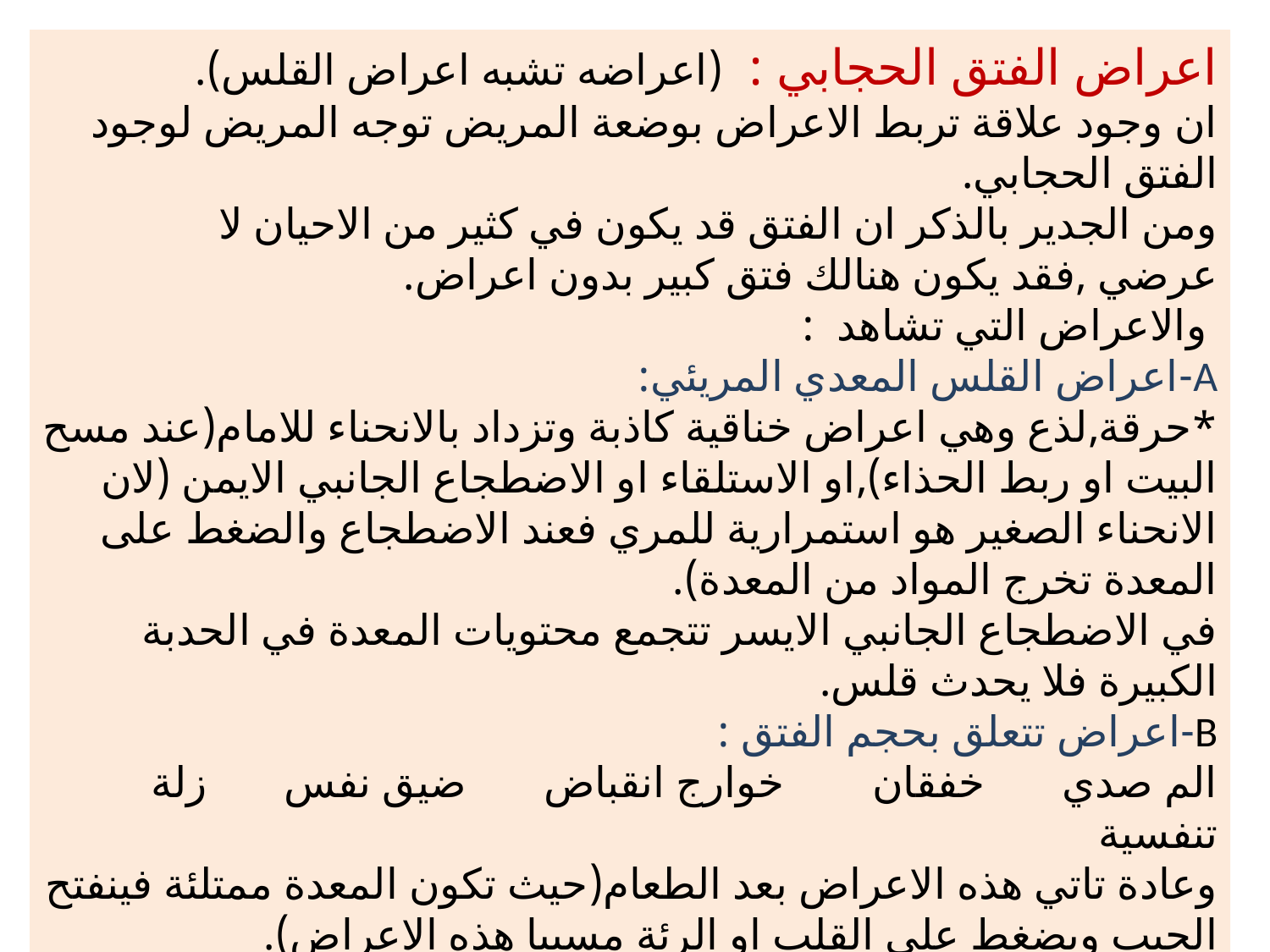

اعراض الفتق الحجابي :  (اعراضه تشبه اعراض القلس).
ان وجود علاقة تربط الاعراض بوضعة المريض توجه المريض لوجود الفتق الحجابي.
ومن الجدير بالذكر ان الفتق قد يكون في كثير من الاحيان لا عرضي ,فقد يكون هنالك فتق كبير بدون اعراض.
 والاعراض التي تشاهد  :
A-اعراض القلس المعدي المريئي:
*حرقة,لذع وهي اعراض خناقية كاذبة وتزداد بالانحناء للامام(عند مسح البيت او ربط الحذاء),او الاستلقاء او الاضطجاع الجانبي الايمن (لان الانحناء الصغير هو استمرارية للمري فعند الاضطجاع والضغط على المعدة تخرج المواد من المعدة).
في الاضطجاع الجانبي الايسر تتجمع محتويات المعدة في الحدبة الكبيرة فلا يحدث قلس.
B-اعراض تتعلق بحجم الفتق :
الم صدي       خفقان        خوارج انقباض       ضيق نفس       زلة تنفسية
وعادة تاتي هذه الاعراض بعد الطعام(حيث تكون المعدة ممتلئة فينفتح الجيب ويضغط على القلب او الرئة مسببا هذه الاعراض).
C-اعراض تتعلق بالنزف الدموي:
انضغاط عنق الفتق بالفوهة الحجابية يؤدي الى اعاقة العود الوريدي مما يؤدي الى ركودة دموية مما يؤدي الى تقرحات والتهاب مخاطية جيب الفتق مما يؤدي الى نزف مزمن ويؤدي  الى فقر دم مزمن وهذا يمكن ان يحرض النقي على انتاج الكريات الحمر